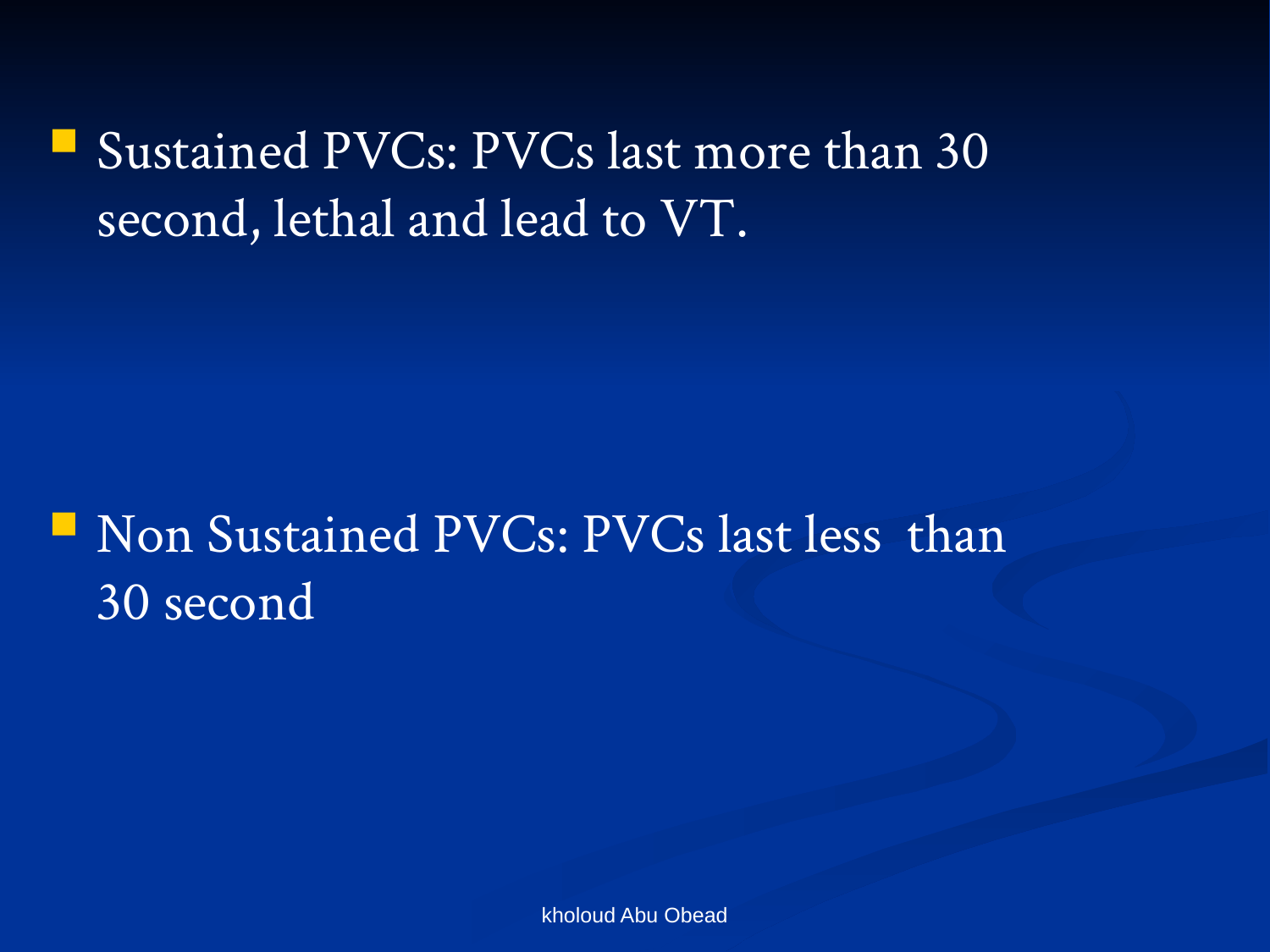

Sustained PVCs: PVCs last more than 30 second, lethal and lead to VT.

Non Sustained PVCs: PVCs last less  than 30 second
kholoud Abu Obead